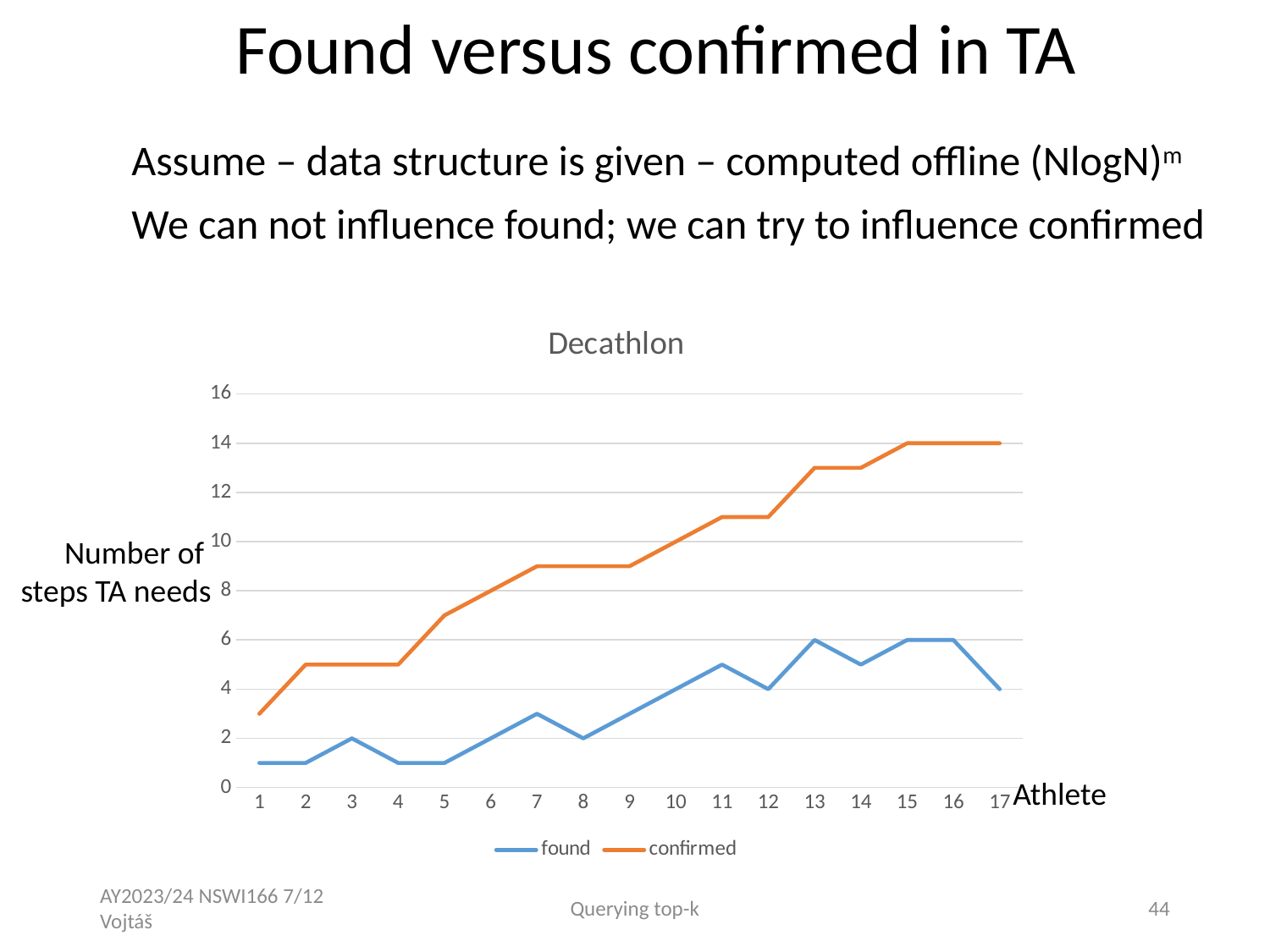

Found versus confirmed in TA
Assume – data structure is given – computed offline (NlogN)m
We can not influence found; we can try to influence confirmed

### Chart: Decathlon

| Category | found | confirmed |
|---|---|---|
| 1 | 1.0 | 3.0 |
| 2 | 1.0 | 5.0 |
| 3 | 2.0 | 5.0 |
| 4 | 1.0 | 5.0 |
| 5 | 1.0 | 7.0 |
| 6 | 2.0 | 8.0 |
| 7 | 3.0 | 9.0 |
| 8 | 2.0 | 9.0 |
| 9 | 3.0 | 9.0 |
| 10 | 4.0 | 10.0 |
| 11 | 5.0 | 11.0 |
| 12 | 4.0 | 11.0 |
| 13 | 6.0 | 13.0 |
| 14 | 5.0 | 13.0 |
| 15 | 6.0 | 14.0 |
| 16 | 6.0 | 14.0 |
| 17 | 4.0 | 14.0 |
Number of
steps TA needs
Athlete
AY2023/24 NSWI166 7/12 Vojtáš
Querying top-k
44